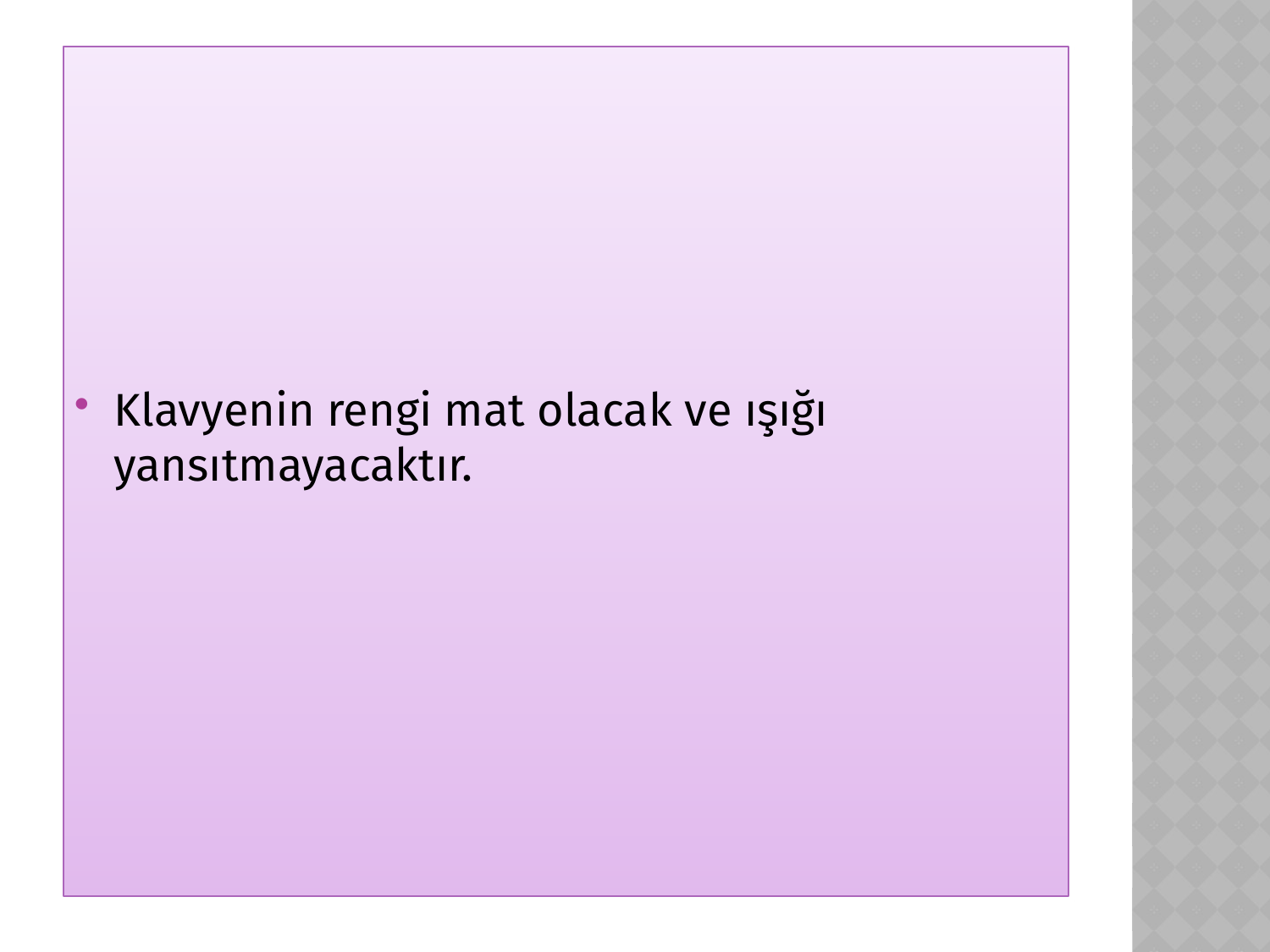

#

Klavyenin rengi mat olacak ve ışığı yansıtmayacaktır.